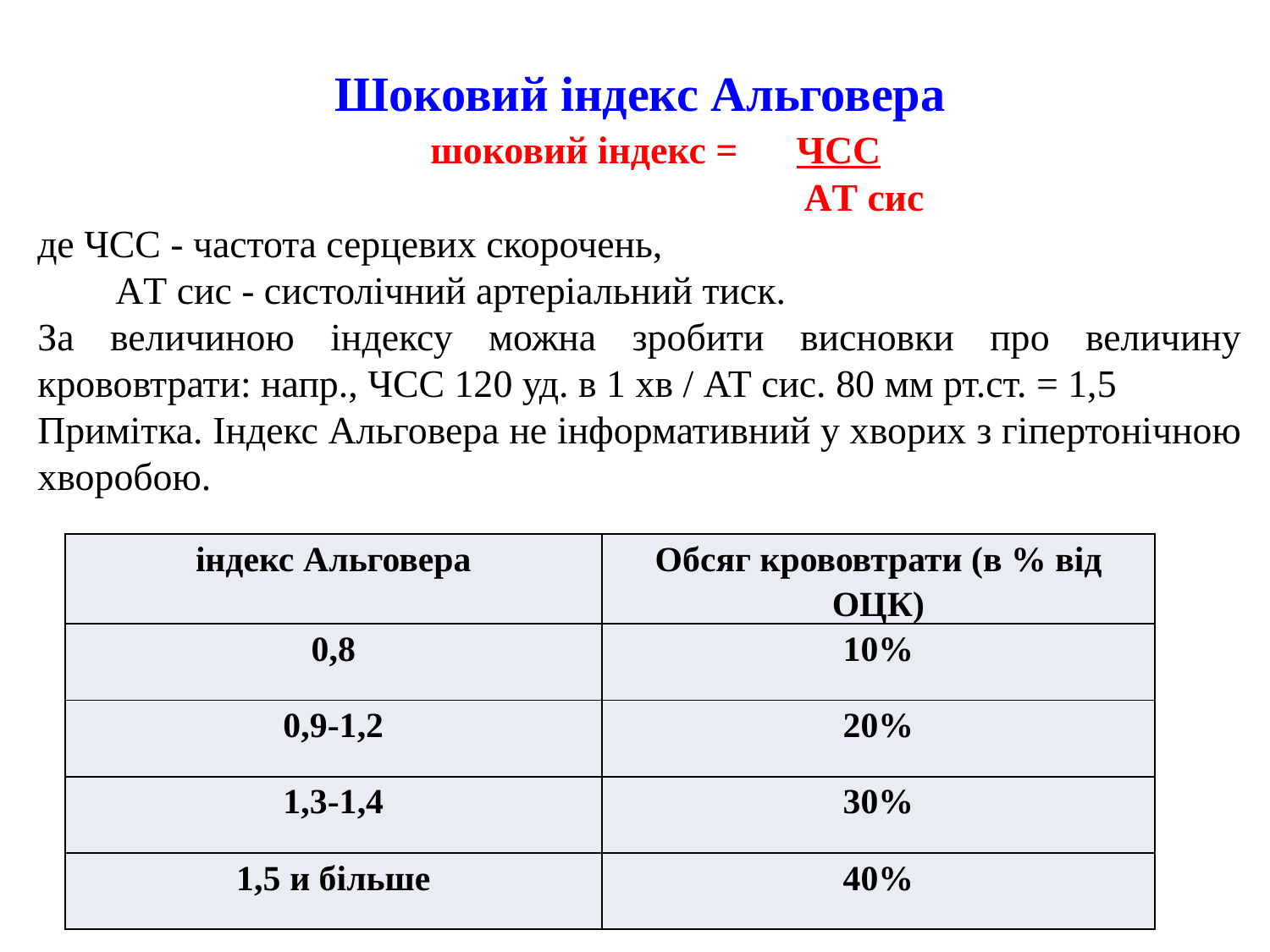

Шоковий індекс Альговера
   шоковий індекс =      ЧСС
                                              AТ сис
де ЧСС - частота серцевих скорочень,
        AТ сис - систолічний артеріальний тиск.
За величиною індексу можна зробити висновки про величину крововтрати: напр., ЧСС 120 уд. в 1 хв / АТ сис. 80 мм рт.ст. = 1,5
Примітка. Індекс Альговера не інформативний у хворих з гіпертонічною хворобою.
| індекс Альговера | Обсяг крововтрати (в % від ОЦК) |
| --- | --- |
| 0,8 | 10% |
| 0,9-1,2 | 20% |
| 1,3-1,4 | 30% |
| 1,5 и більше | 40% |